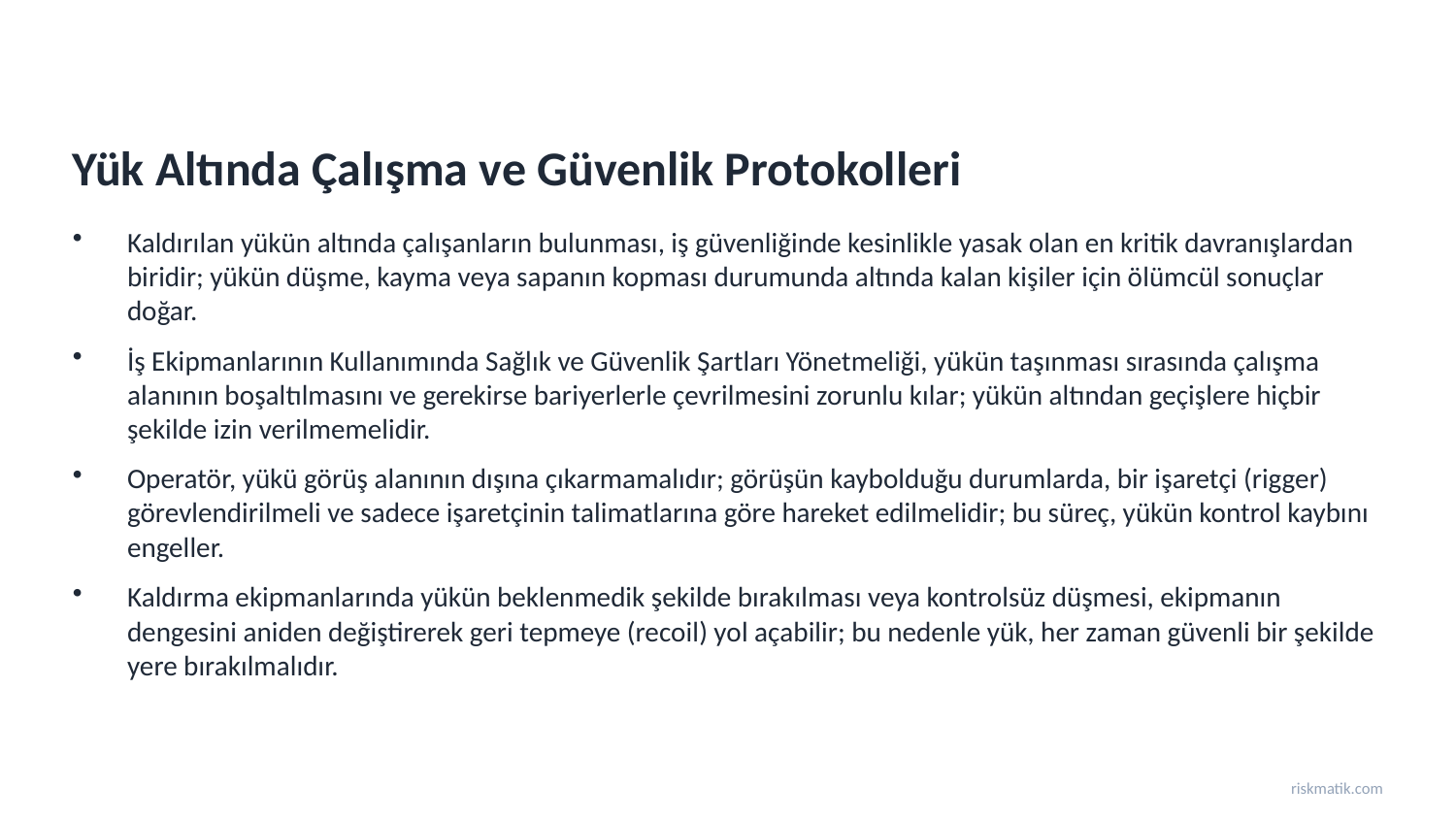

Yük Altında Çalışma ve Güvenlik Protokolleri
Kaldırılan yükün altında çalışanların bulunması, iş güvenliğinde kesinlikle yasak olan en kritik davranışlardan biridir; yükün düşme, kayma veya sapanın kopması durumunda altında kalan kişiler için ölümcül sonuçlar doğar.
İş Ekipmanlarının Kullanımında Sağlık ve Güvenlik Şartları Yönetmeliği, yükün taşınması sırasında çalışma alanının boşaltılmasını ve gerekirse bariyerlerle çevrilmesini zorunlu kılar; yükün altından geçişlere hiçbir şekilde izin verilmemelidir.
Operatör, yükü görüş alanının dışına çıkarmamalıdır; görüşün kaybolduğu durumlarda, bir işaretçi (rigger) görevlendirilmeli ve sadece işaretçinin talimatlarına göre hareket edilmelidir; bu süreç, yükün kontrol kaybını engeller.
Kaldırma ekipmanlarında yükün beklenmedik şekilde bırakılması veya kontrolsüz düşmesi, ekipmanın dengesini aniden değiştirerek geri tepmeye (recoil) yol açabilir; bu nedenle yük, her zaman güvenli bir şekilde yere bırakılmalıdır.
riskmatik.com